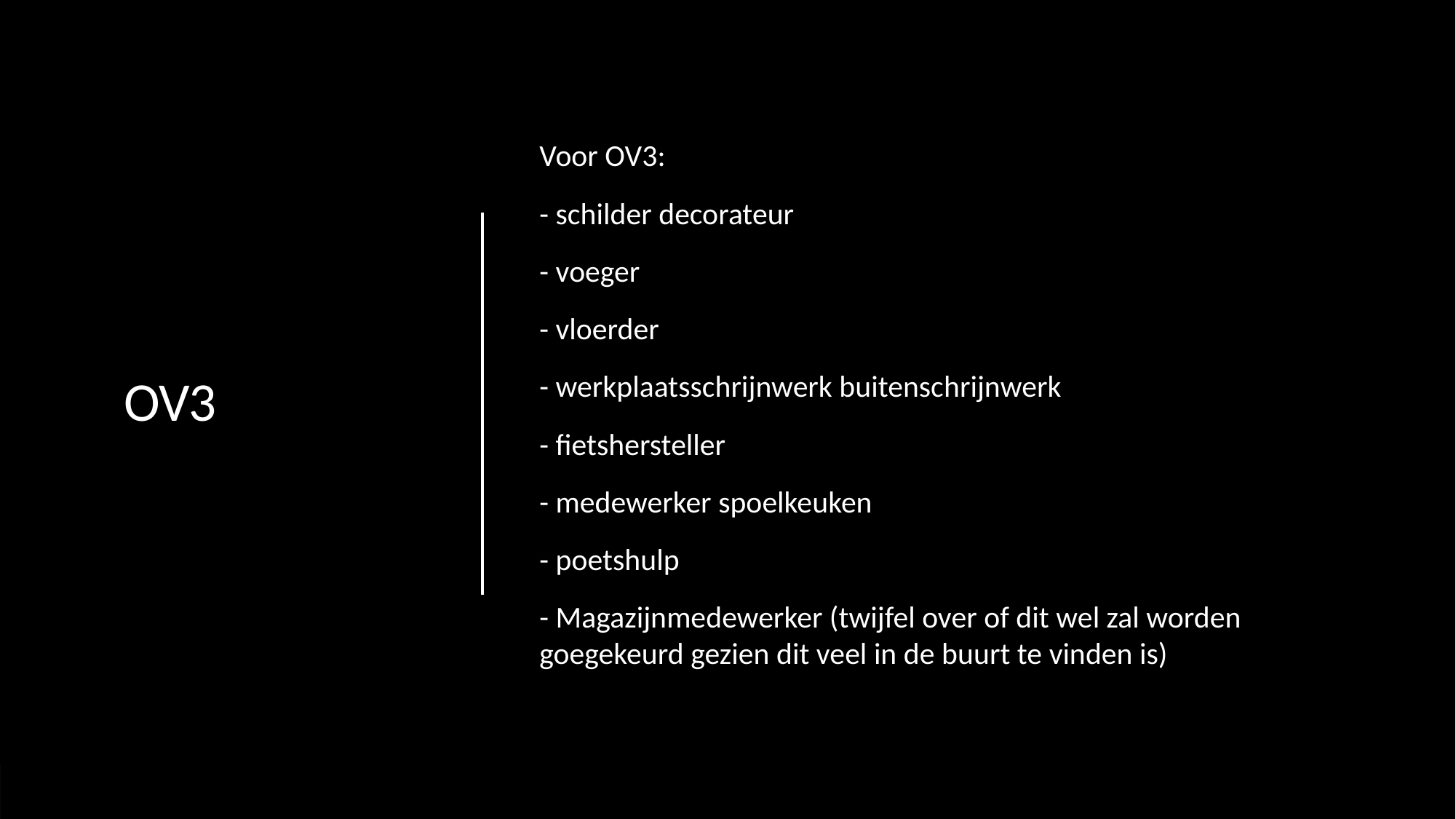

# OV3
Voor OV3:
- schilder decorateur
- voeger
- vloerder
- werkplaatsschrijnwerk buitenschrijnwerk
- fietshersteller
- medewerker spoelkeuken
- poetshulp
- Magazijnmedewerker (twijfel over of dit wel zal worden goegekeurd gezien dit veel in de buurt te vinden is)